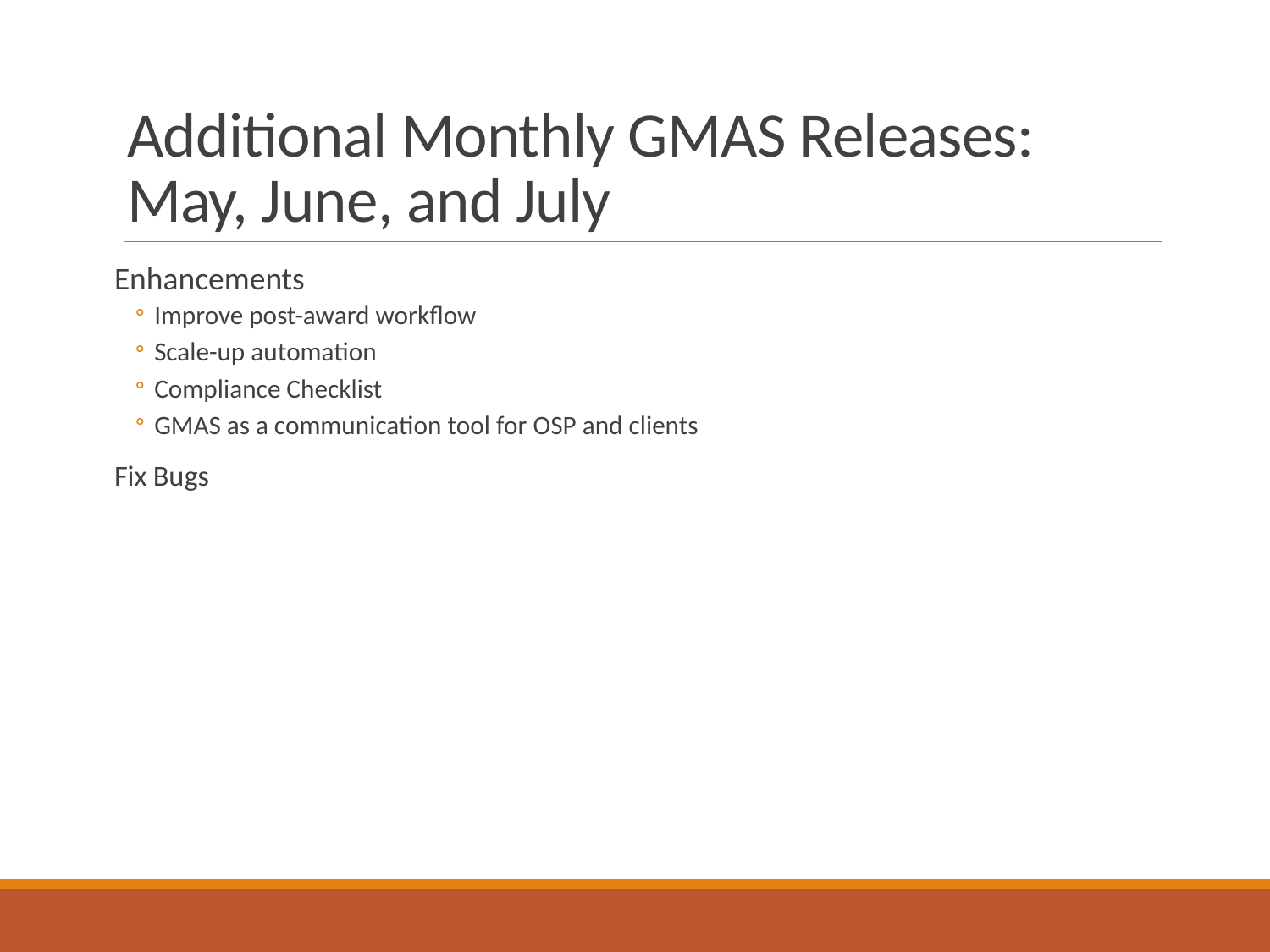

# Additional Monthly GMAS Releases: May, June, and July
Enhancements
Improve post-award workflow
Scale-up automation
Compliance Checklist
GMAS as a communication tool for OSP and clients
Fix Bugs